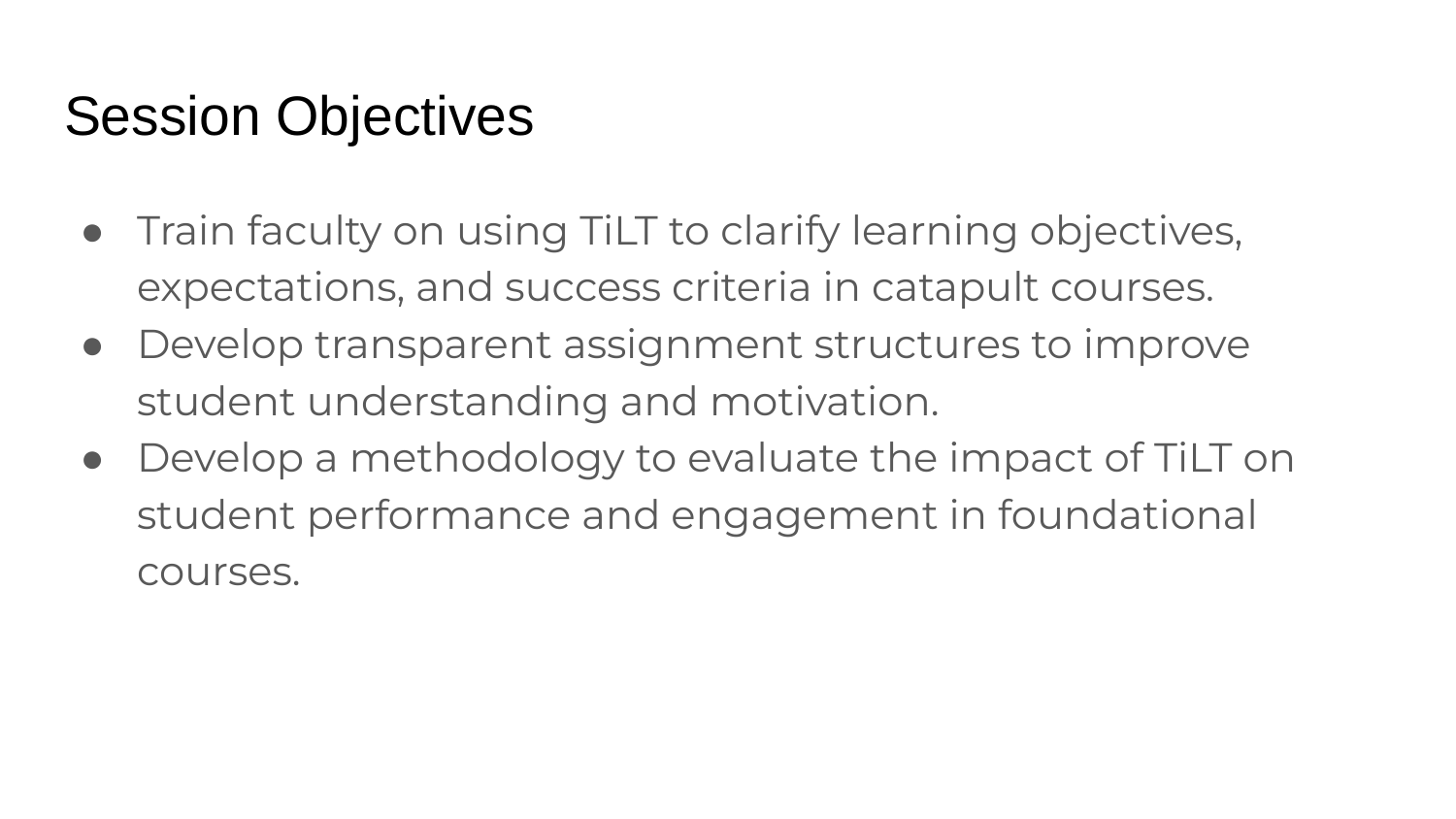

# Session Objectives
Train faculty on using TiLT to clarify learning objectives, expectations, and success criteria in catapult courses.
Develop transparent assignment structures to improve student understanding and motivation.
Develop a methodology to evaluate the impact of TiLT on student performance and engagement in foundational courses.